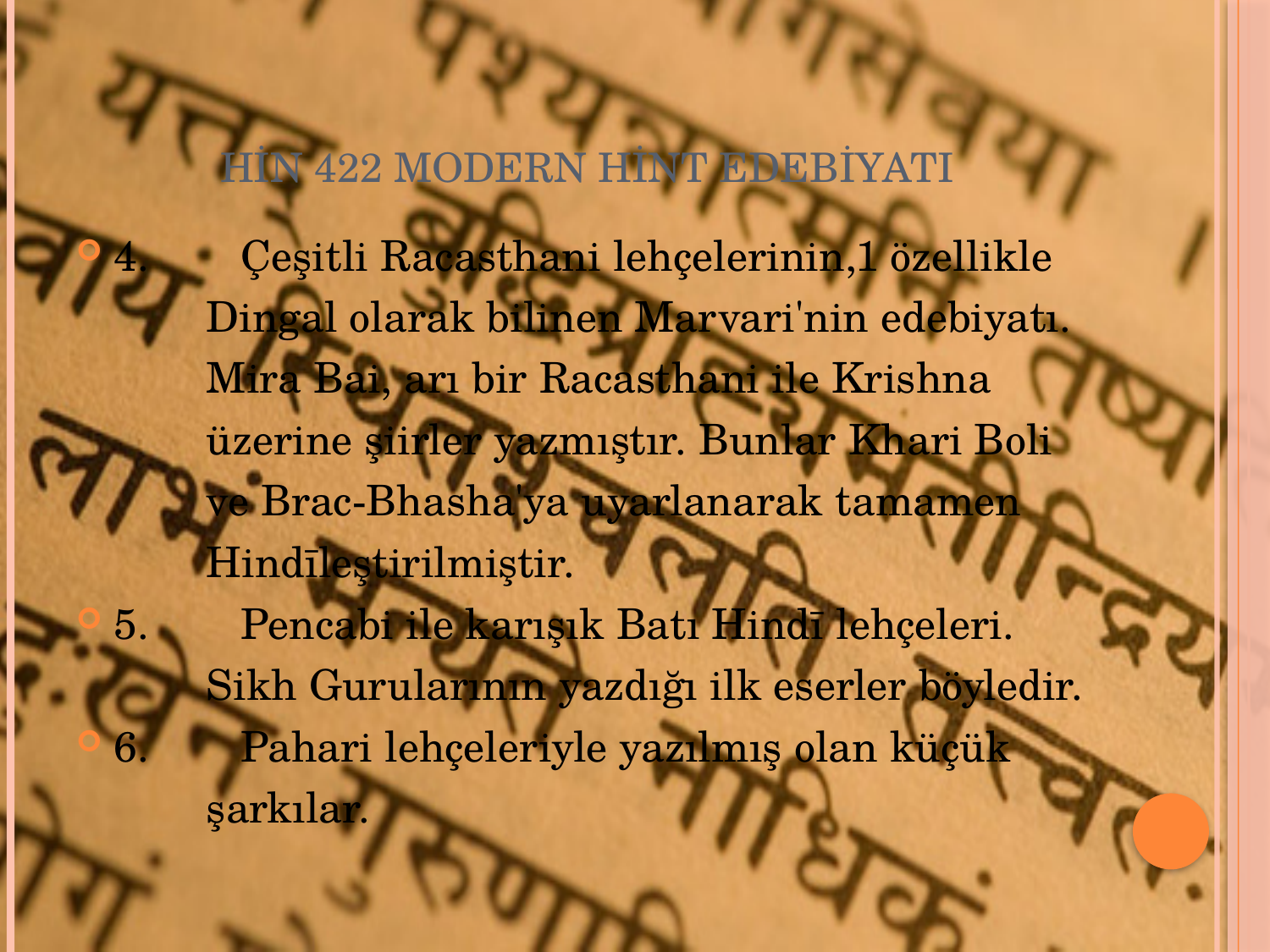

# HİN 422 MODERN HİNT EDEBİYATI
4.	Çeşitli Racasthani lehçelerinin,1 özellikle
           Dingal olarak bilinen Marvari'nin edebiyatı.
           Mira Bai, arı bir Racasthani ile Krishna
           üzerine şiirler yazmıştır. Bunlar Khari Boli
           ve Brac-Bhasha'ya uyarlanarak tamamen
           Hindīleştirilmiştir.
5.	Pencabi ile karışık Batı Hindī lehçeleri.
           Sikh Gurularının yazdığı ilk eserler böyledir.
6.	Pahari lehçeleriyle yazılmış olan küçük
           şarkılar.